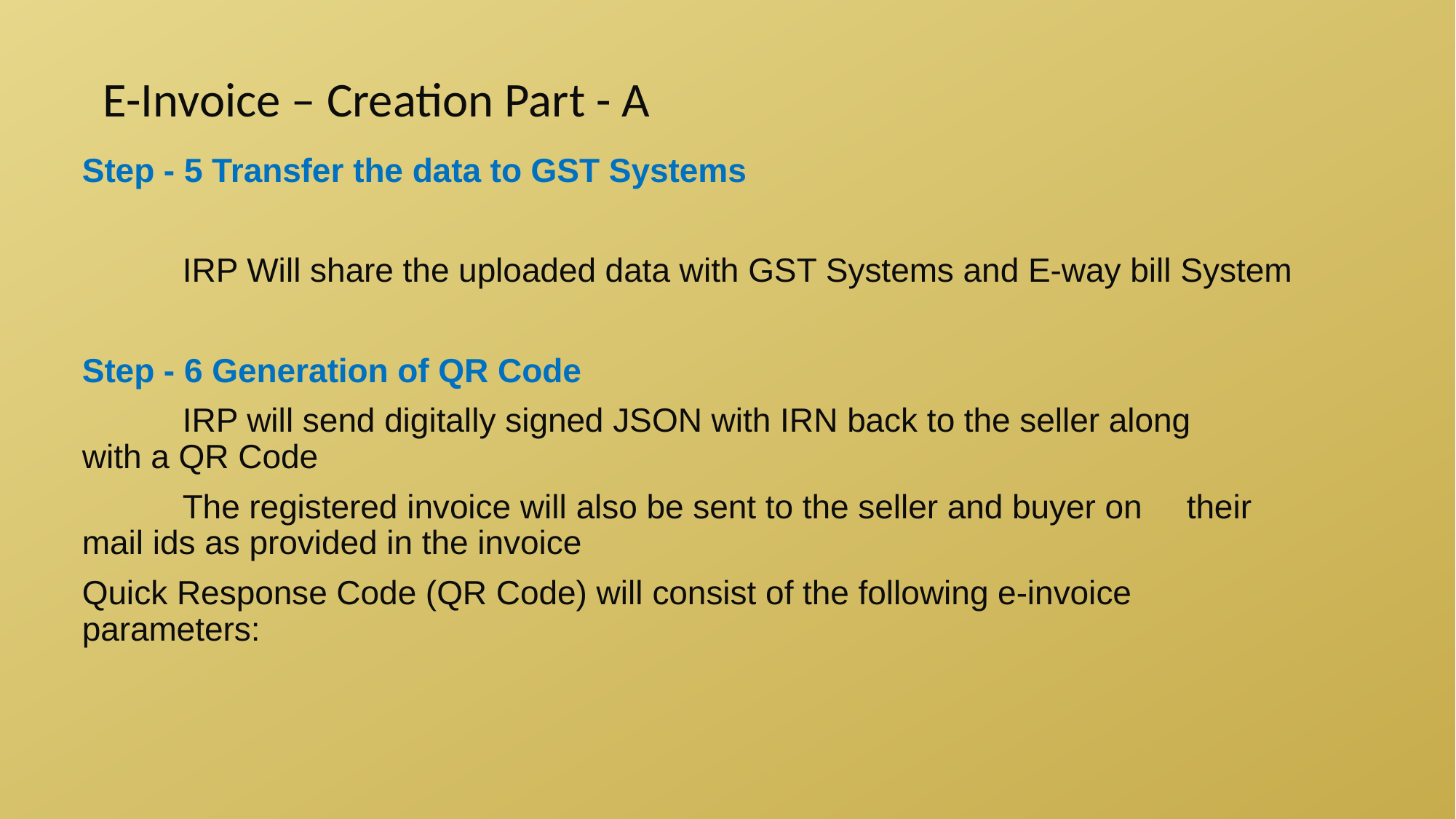

E-Invoice – Creation Part - A

Step - 5 Transfer the data to GST Systems

	IRP Will share the uploaded data with GST Systems and E-way bill System

Step - 6 Generation of QR Code
	IRP will send digitally signed JSON with IRN back to the seller along 	with a QR Code
	The registered invoice will also be sent to the seller and buyer on 	their mail ids as provided in the invoice
Quick Response Code (QR Code) will consist of the following e-invoice parameters: